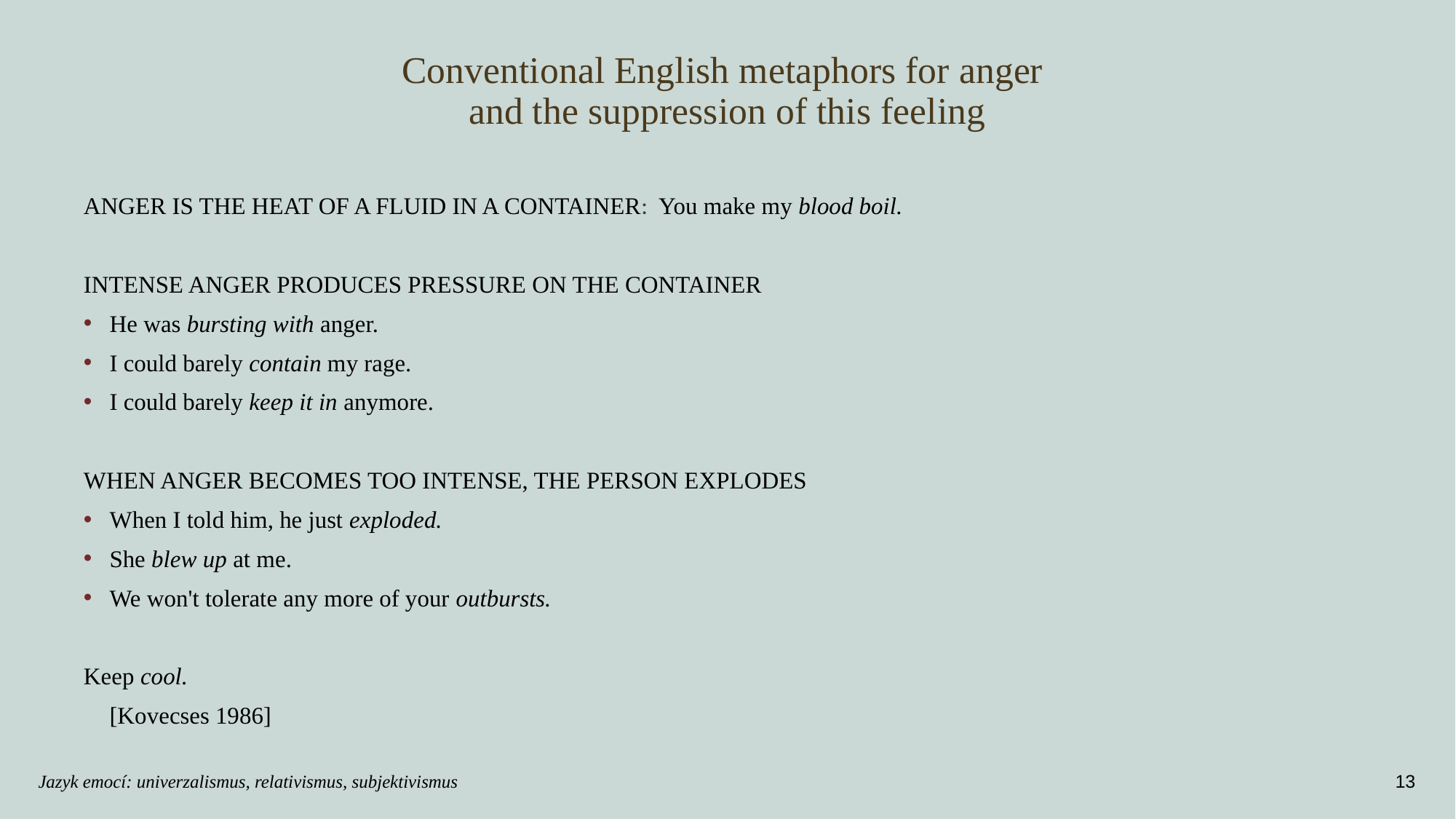

# Conventional English metaphors for anger and the suppression of this feeling
ANGER IS THE HEAT OF A FLUID IN A CONTAINER:  You make my blood boil.

INTENSE ANGER PRODUCES PRESSURE ON THE CONTAINER
He was bursting with anger.
I could barely contain my rage.
I could barely keep it in anymore.

WHEN ANGER BECOMES TOO INTENSE, THE PERSON EXPLODES
When I told him, he just exploded.
She blew up at me.
We won't tolerate any more of your outbursts.

Keep cool.
[Kovecses 1986]
Jazyk emocí: univerzalismus, relativismus, subjektivismus
13